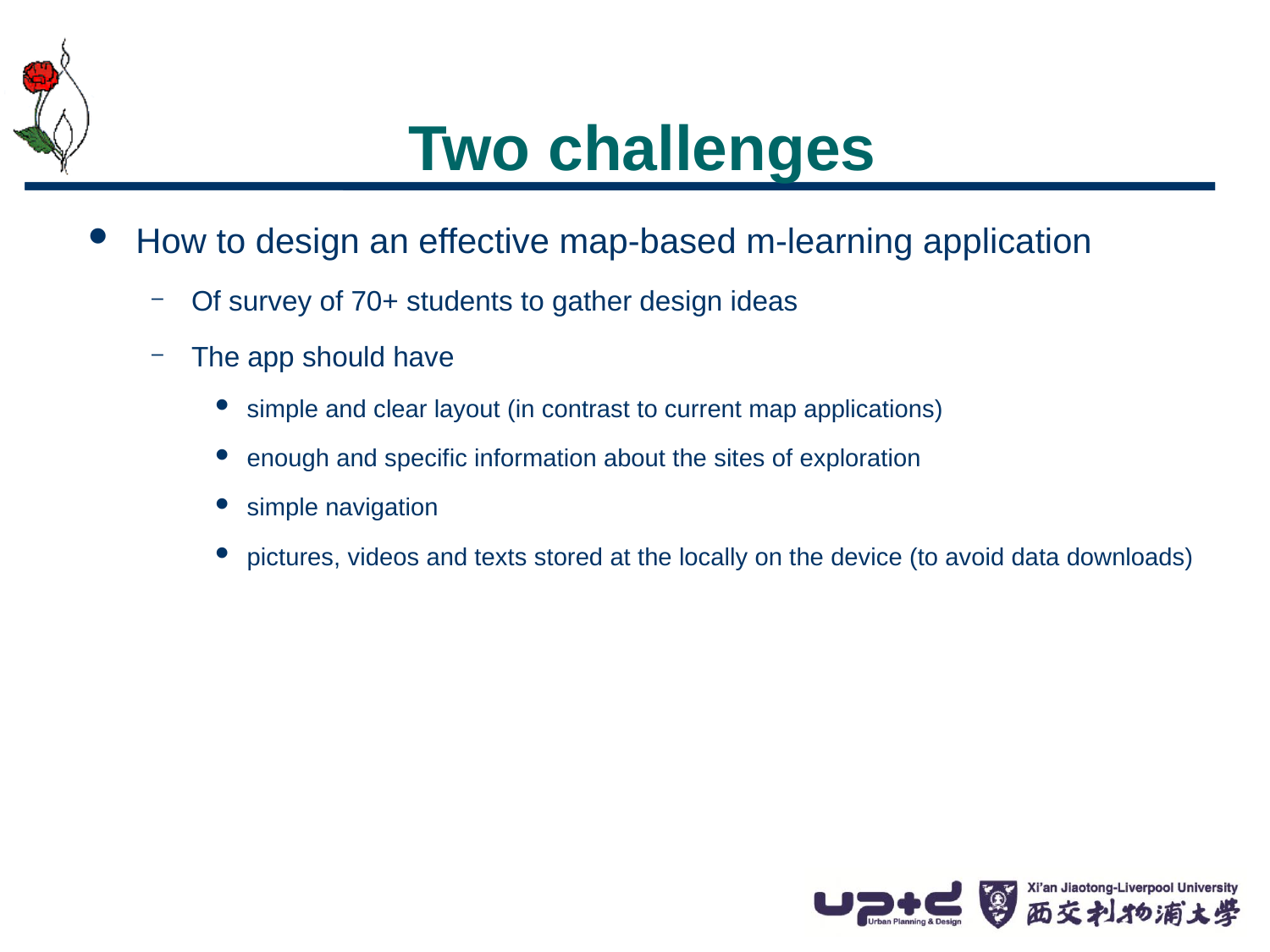

# Two challenges
How to design an effective map-based m-learning application
Of survey of 70+ students to gather design ideas
The app should have
simple and clear layout (in contrast to current map applications)
enough and specific information about the sites of exploration
simple navigation
pictures, videos and texts stored at the locally on the device (to avoid data downloads)

7